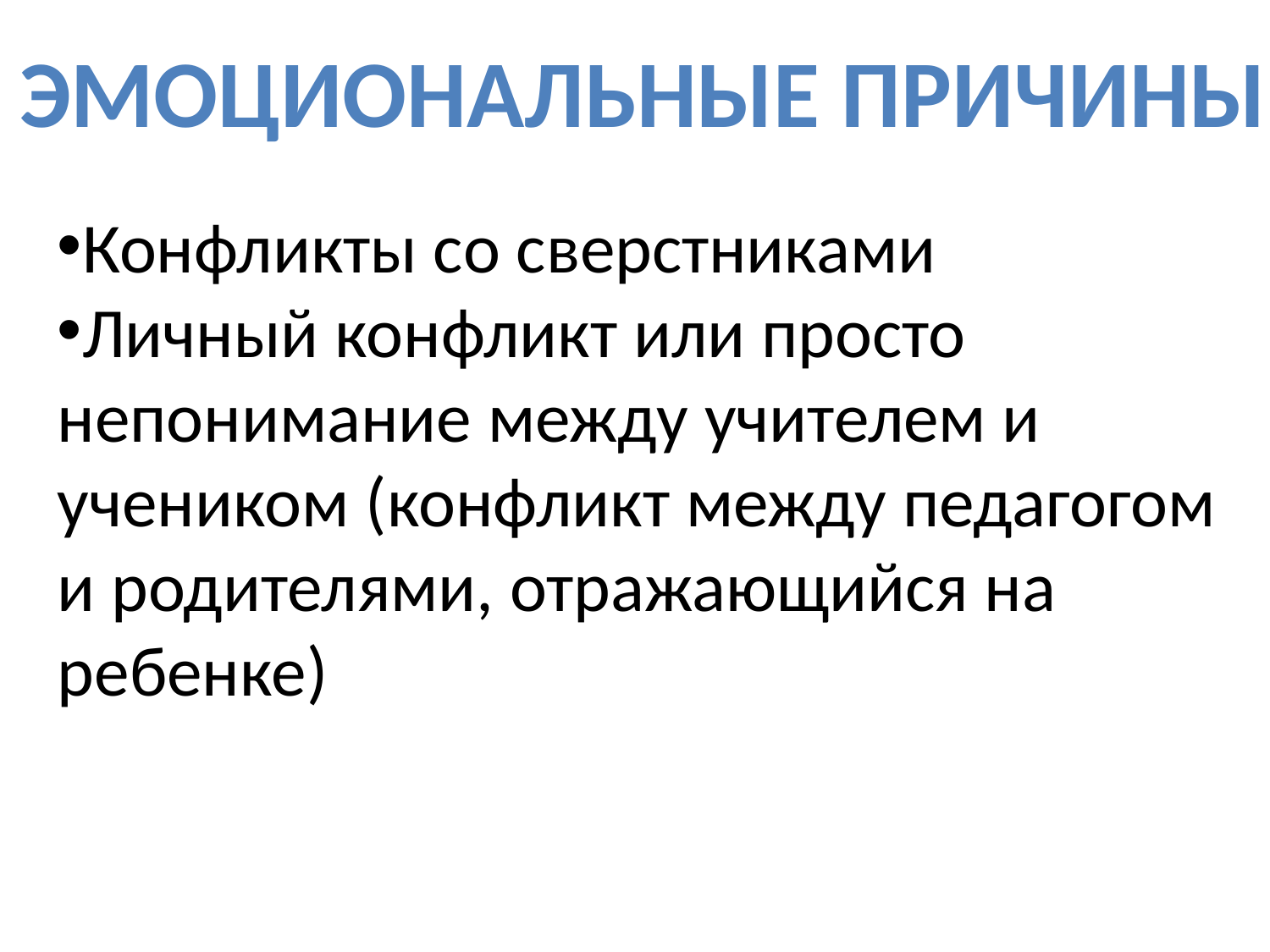

ЭМОЦИОНАЛЬНЫЕ ПРИЧИНЫ
Конфликты со сверстниками
Личный конфликт или просто непонимание между учителем и учеником (конфликт между педагогом и родителями, отражающийся на ребенке)